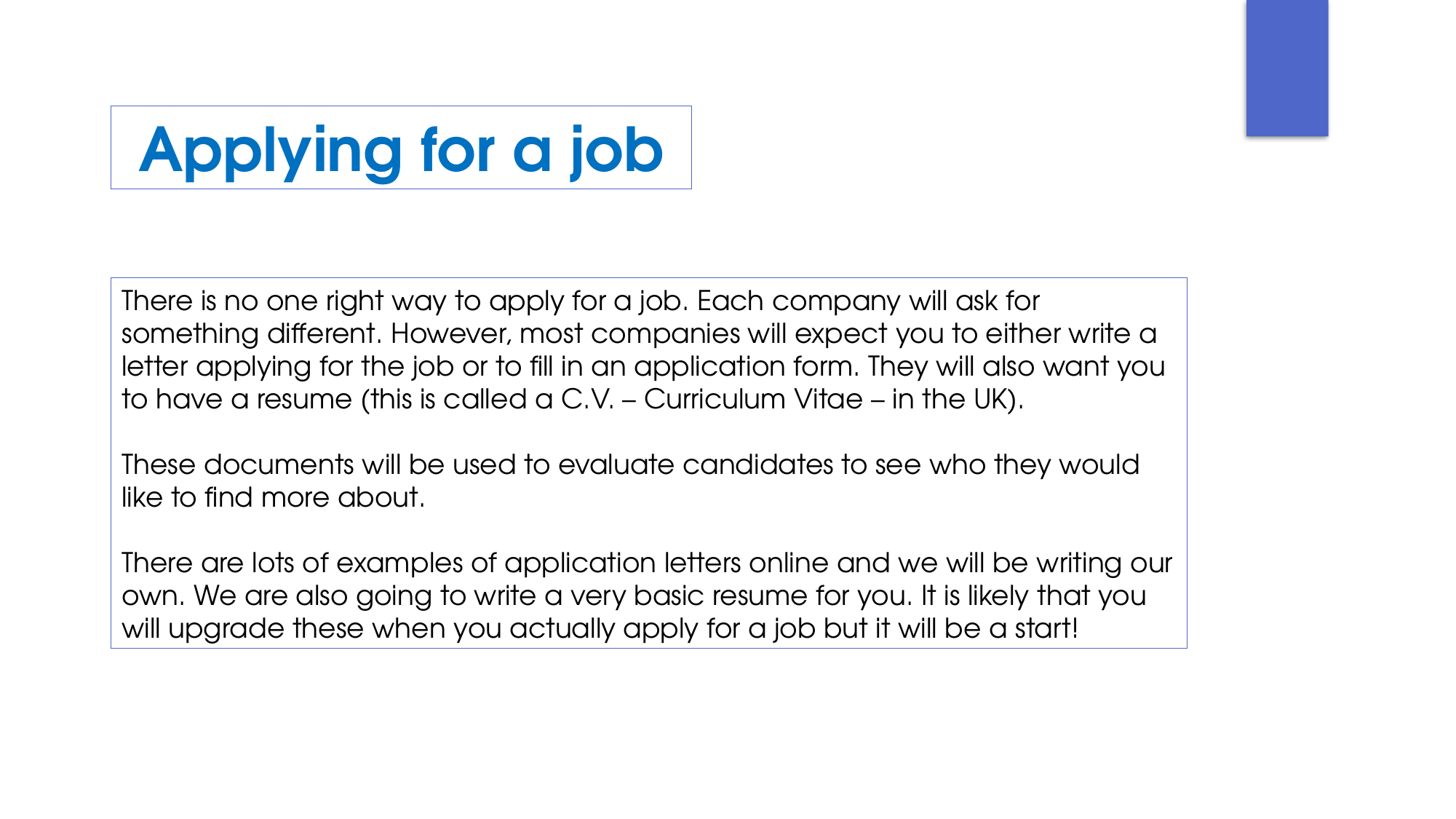

Applying for a job
There is no one right way to apply for a job. Each company will ask for something different. However, most companies will expect you to either write a letter applying for the job or to fill in an application form. They will also want you to have a resume (this is called a C.V. – Curriculum Vitae – in the UK).

These documents will be used to evaluate candidates to see who they would like to find more about.

There are lots of examples of application letters online and we will be writing our own. We are also going to write a very basic resume for you. It is likely that you will upgrade these when you actually apply for a job but it will be a start!